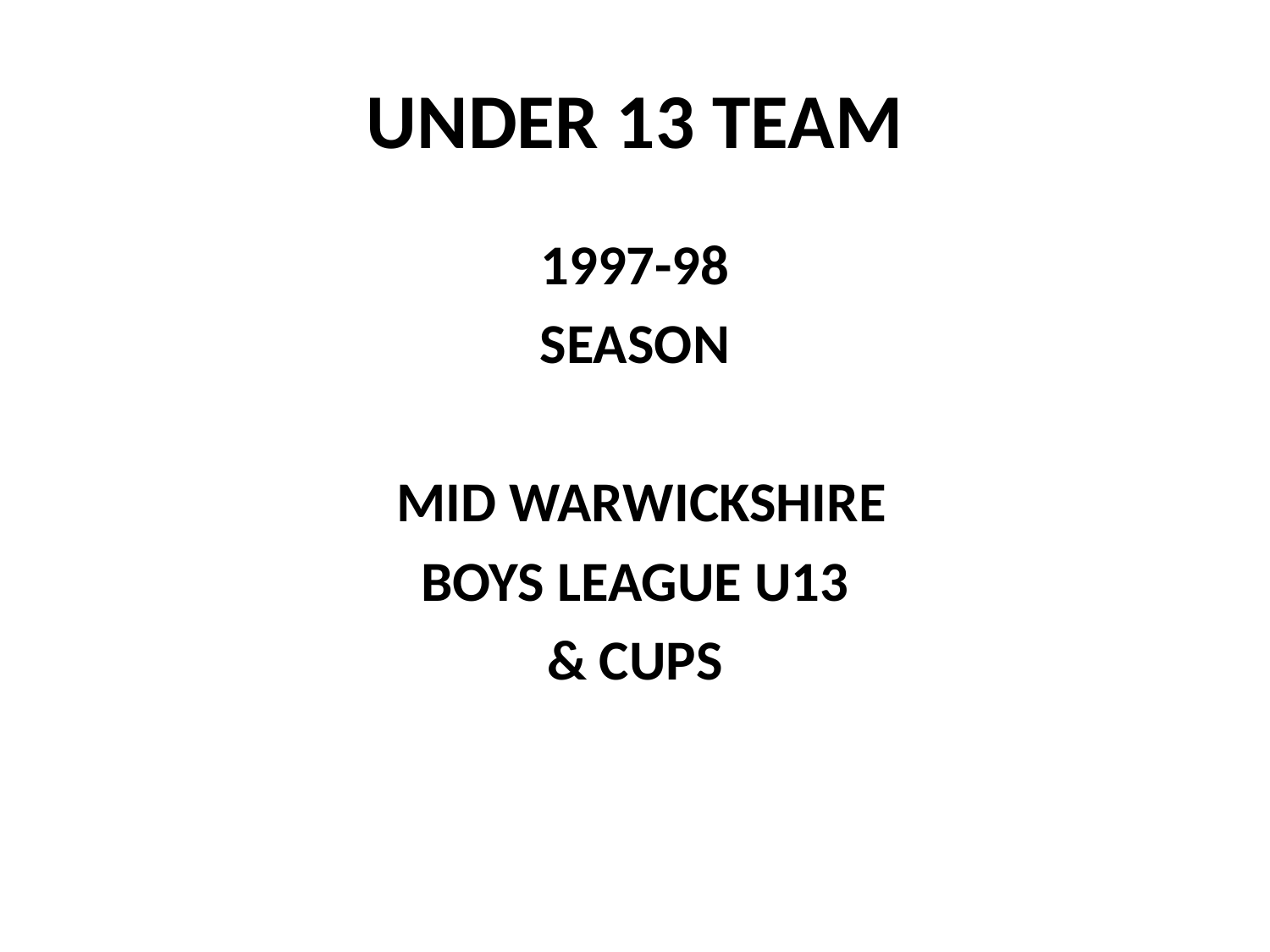

# UNDER 13 TEAM
1997-98
SEASON

 MID WARWICKSHIRE
BOYS LEAGUE U13
& CUPS